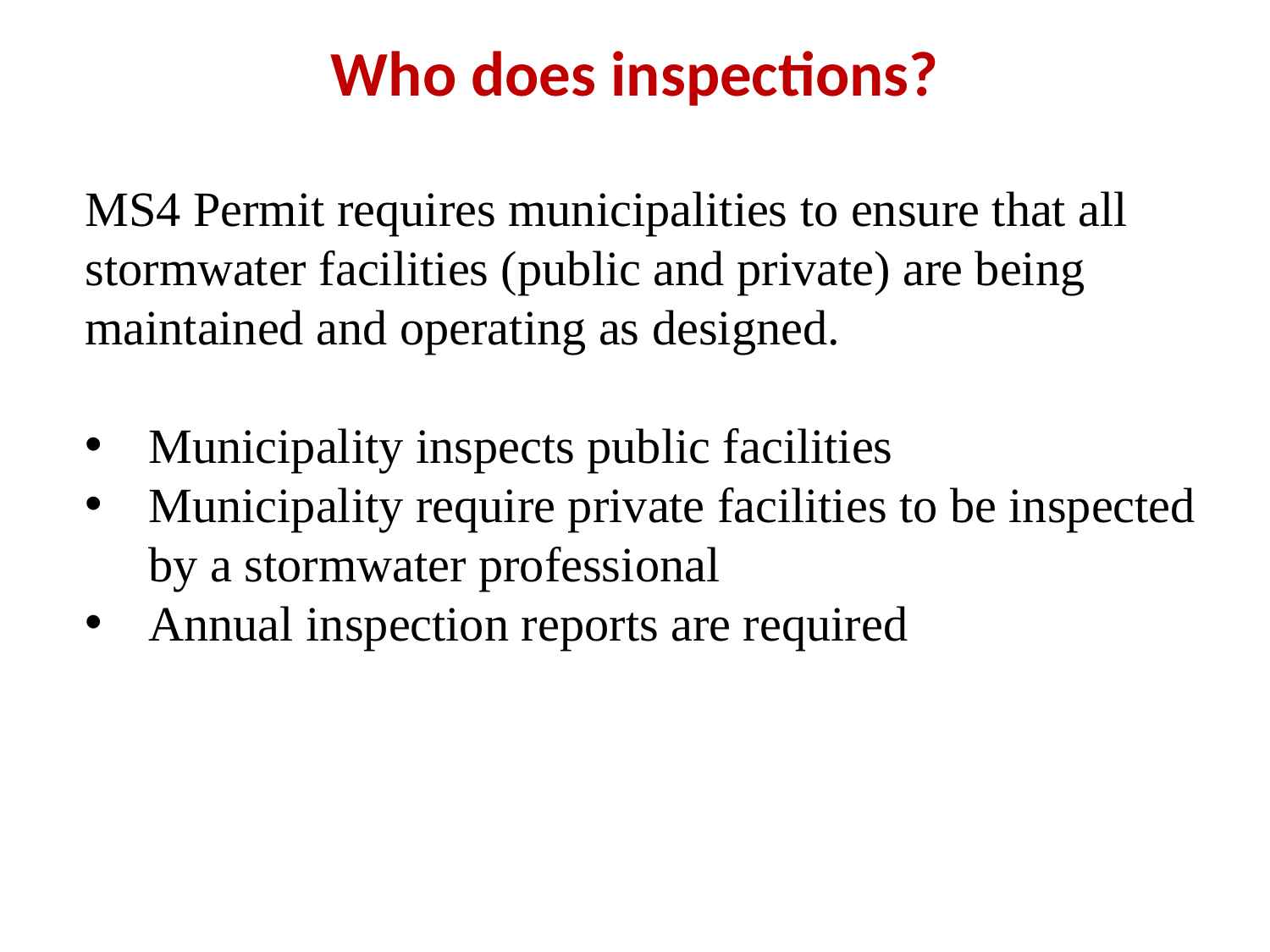

# Who does inspections?
MS4 Permit requires municipalities to ensure that all stormwater facilities (public and private) are being maintained and operating as designed.

Municipality inspects public facilities
Municipality require private facilities to be inspected by a stormwater professional
Annual inspection reports are required